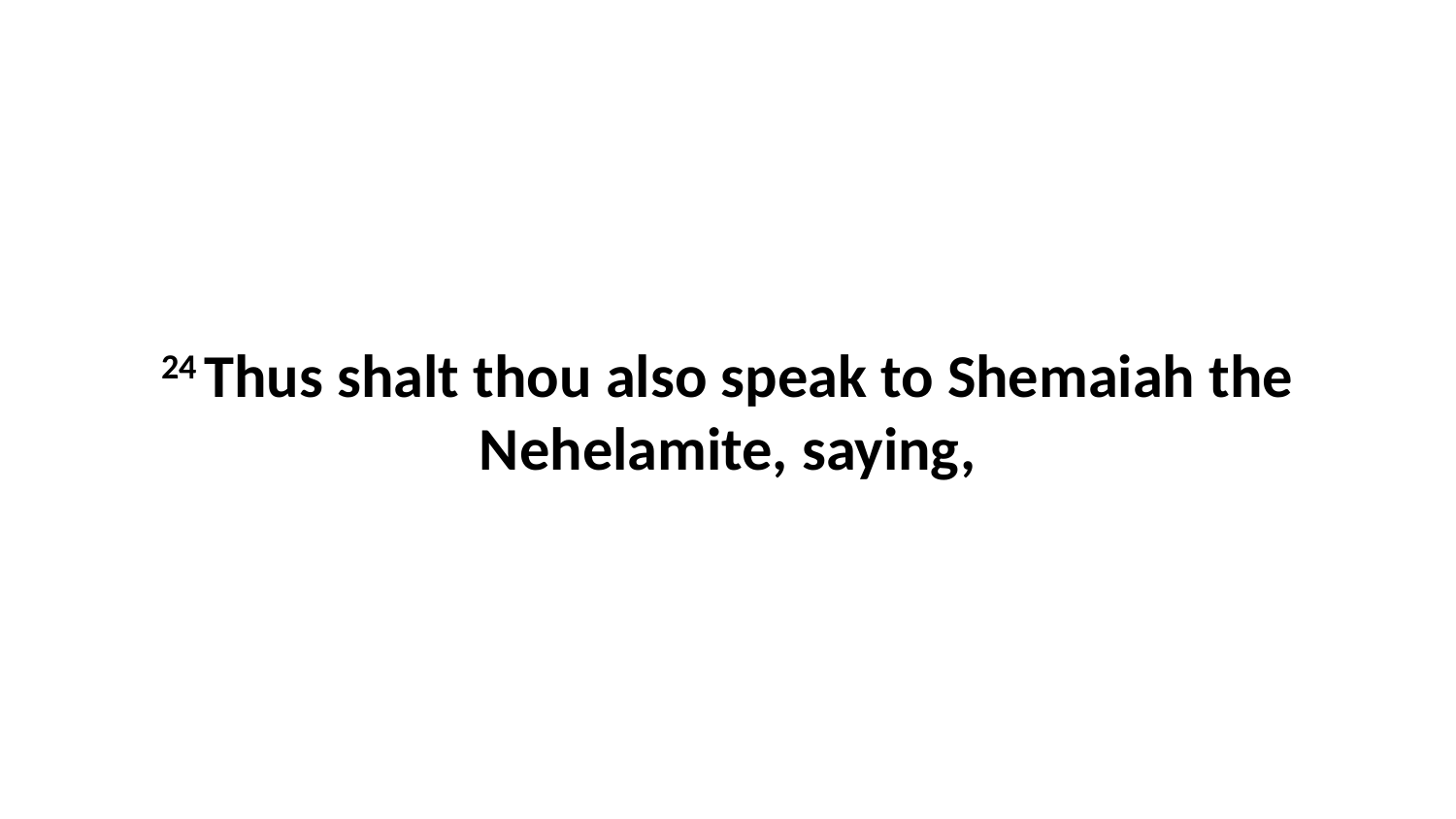

24 Thus shalt thou also speak to Shemaiah the Nehelamite, saying,